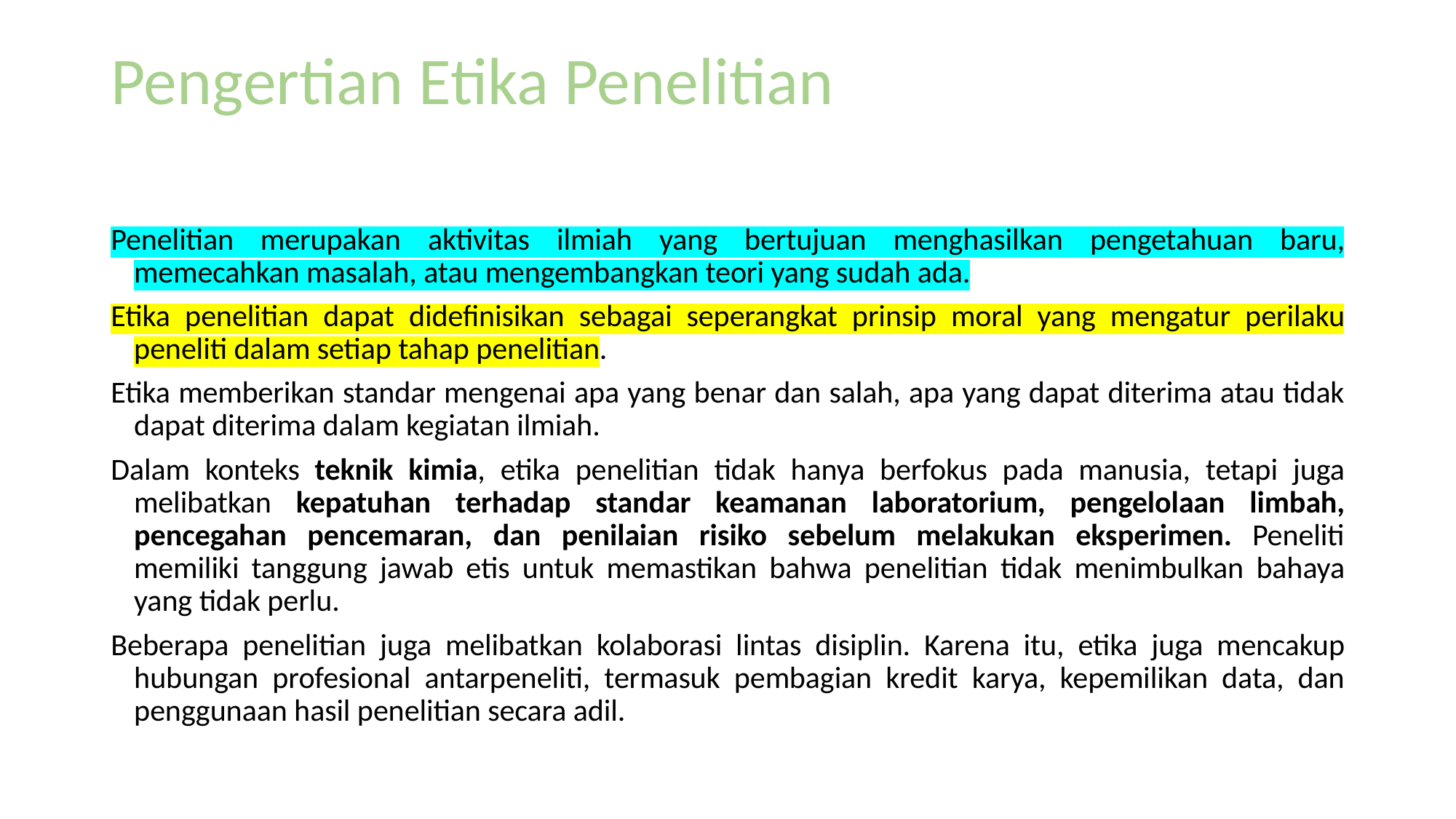

# Pengertian Etika Penelitian
Penelitian merupakan aktivitas ilmiah yang bertujuan menghasilkan pengetahuan baru, memecahkan masalah, atau mengembangkan teori yang sudah ada.
Etika penelitian dapat didefinisikan sebagai seperangkat prinsip moral yang mengatur perilaku peneliti dalam setiap tahap penelitian.
Etika memberikan standar mengenai apa yang benar dan salah, apa yang dapat diterima atau tidak dapat diterima dalam kegiatan ilmiah.
Dalam konteks teknik kimia, etika penelitian tidak hanya berfokus pada manusia, tetapi juga melibatkan kepatuhan terhadap standar keamanan laboratorium, pengelolaan limbah, pencegahan pencemaran, dan penilaian risiko sebelum melakukan eksperimen. Peneliti memiliki tanggung jawab etis untuk memastikan bahwa penelitian tidak menimbulkan bahaya yang tidak perlu.
Beberapa penelitian juga melibatkan kolaborasi lintas disiplin. Karena itu, etika juga mencakup hubungan profesional antarpeneliti, termasuk pembagian kredit karya, kepemilikan data, dan penggunaan hasil penelitian secara adil.